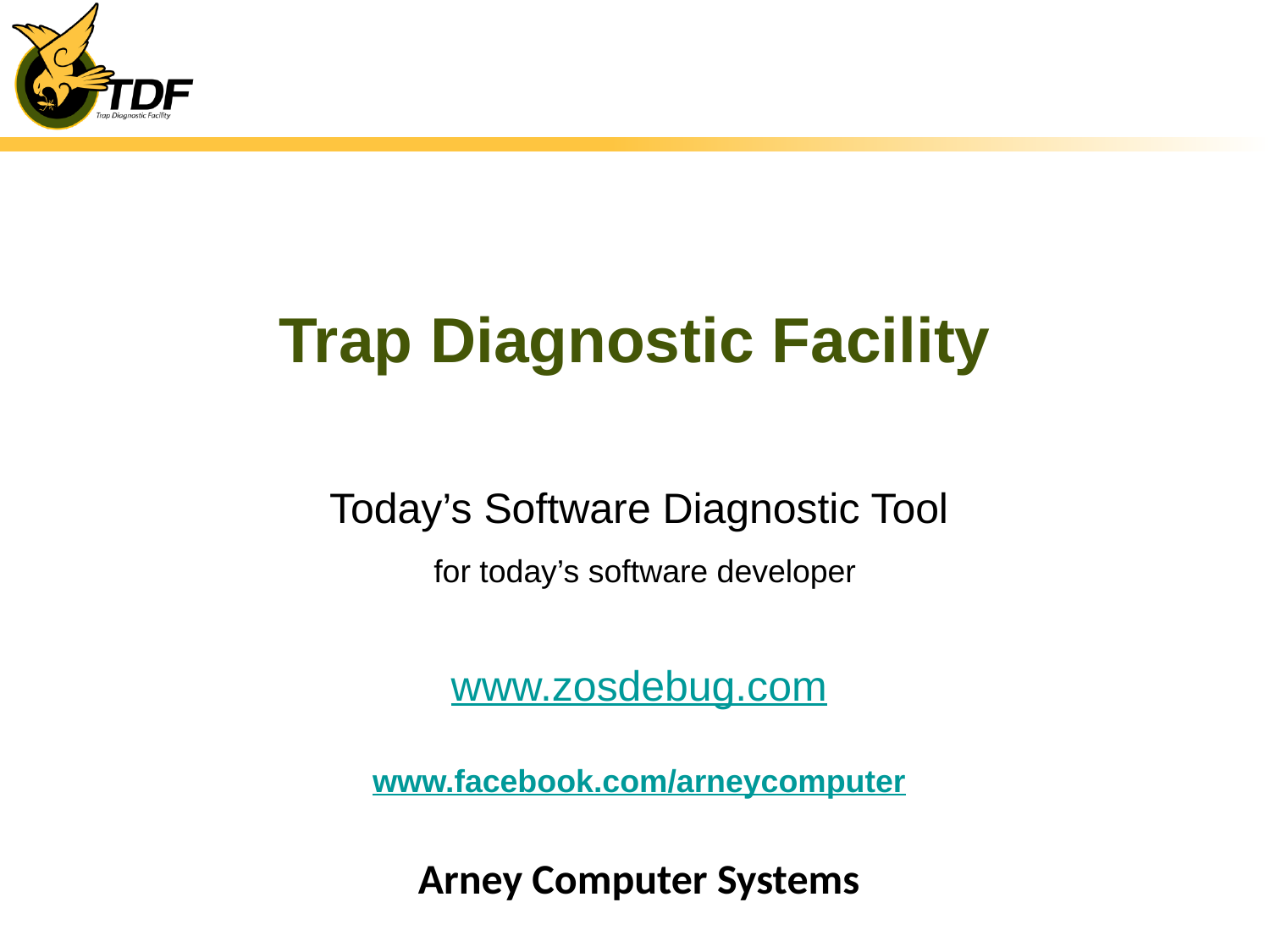

# Trap Diagnostic Facility
Today’s Software Diagnostic Tool
 for today’s software developer

www.zosdebug.com

www.facebook.com/arneycomputer

Arney Computer Systems